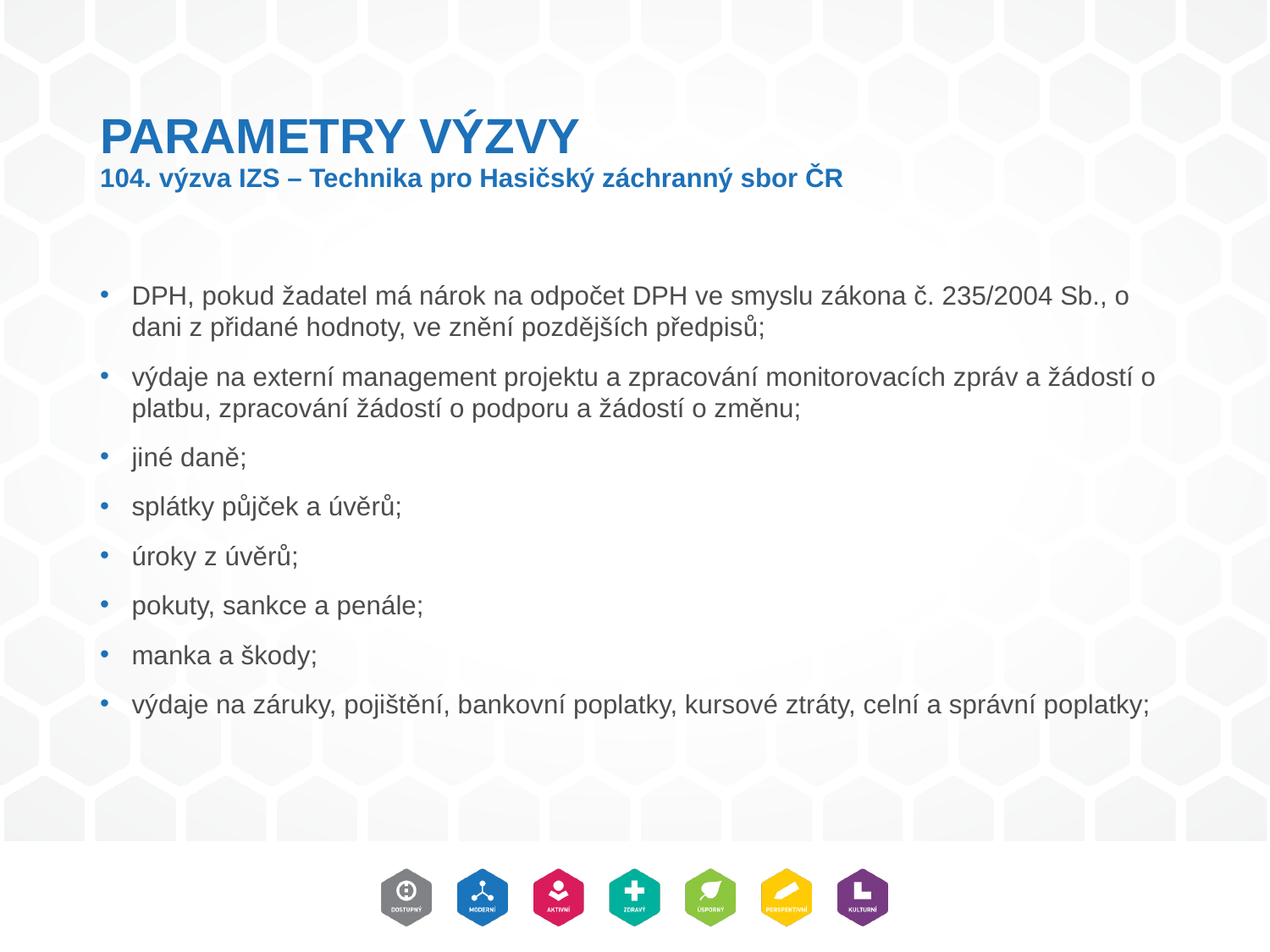

# PARAMETRY VÝZVY 104. výzva IZS – Technika pro Hasičský záchranný sbor ČR
DPH, pokud žadatel má nárok na odpočet DPH ve smyslu zákona č. 235/2004 Sb., o dani z přidané hodnoty, ve znění pozdějších předpisů;
výdaje na externí management projektu a zpracování monitorovacích zpráv a žádostí o platbu, zpracování žádostí o podporu a žádostí o změnu;
jiné daně;
splátky půjček a úvěrů;
úroky z úvěrů;
pokuty, sankce a penále;
manka a škody;
výdaje na záruky, pojištění, bankovní poplatky, kursové ztráty, celní a správní poplatky;